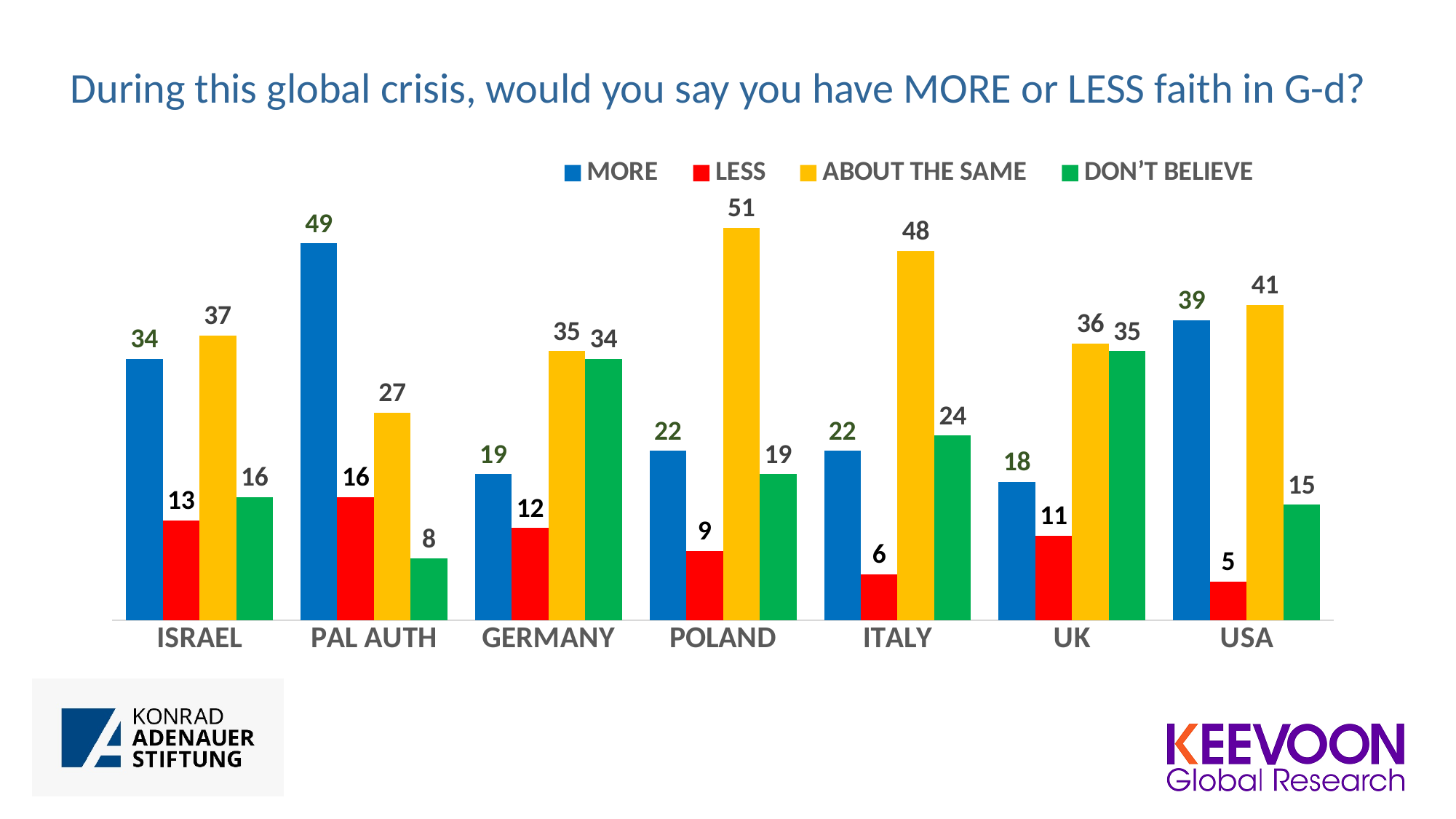

# During this global crisis, would you say you have MORE or LESS faith in G-d?

### Chart

| Category | MORE | LESS | ABOUT THE SAME | DON’T BELIEVE |
|---|---|---|---|---|
| ISRAEL | 34.0 | 13.0 | 37.0 | 16.0 |
| PAL AUTH | 49.0 | 16.0 | 27.0 | 8.0 |
| GERMANY | 19.0 | 12.0 | 35.0 | 34.0 |
| POLAND | 22.0 | 9.0 | 51.0 | 19.0 |
| ITALY | 22.0 | 6.0 | 48.0 | 24.0 |
| UK | 18.0 | 11.0 | 36.0 | 35.0 |
| USA | 39.0 | 5.0 | 41.0 | 15.0 |